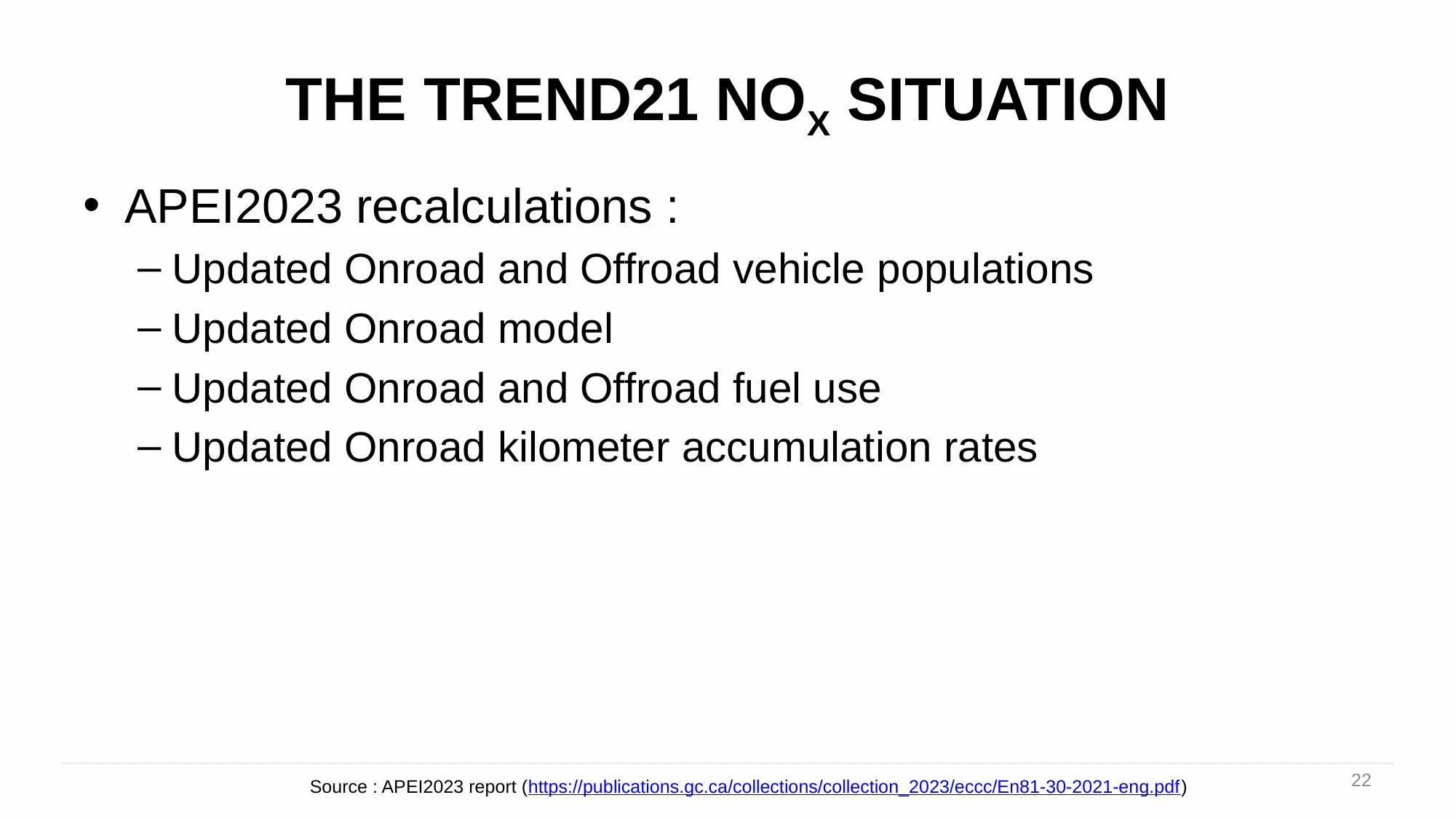

# The TREND21 NOx situation

APEI2023 recalculations :
Updated Onroad and Offroad vehicle populations
Updated Onroad model
Updated Onroad and Offroad fuel use
Updated Onroad kilometer accumulation rates
22
Source : APEI2023 report (https://publications.gc.ca/collections/collection_2023/eccc/En81-30-2021-eng.pdf)